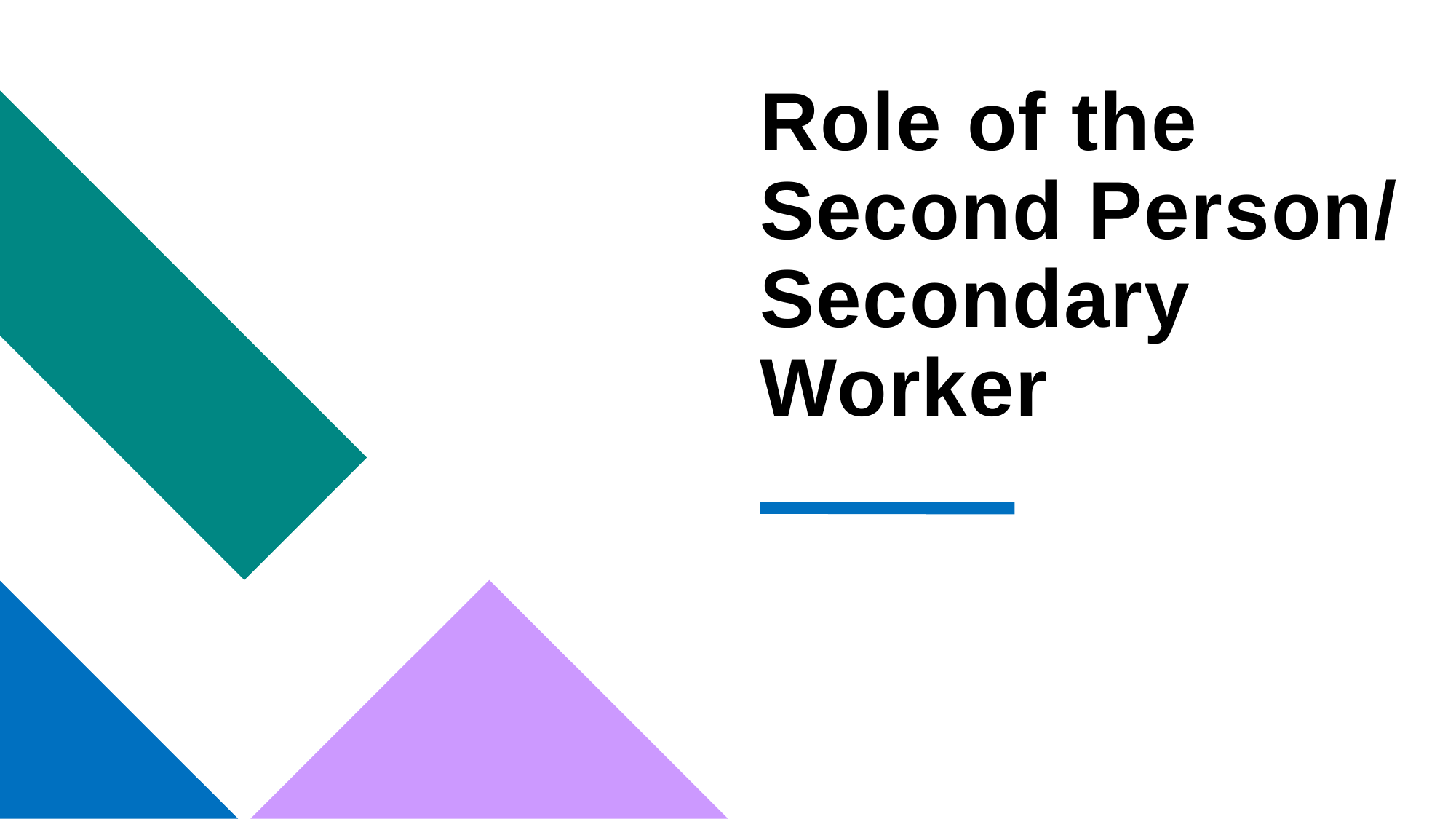

# Role of the Second Person/ Secondary Worker